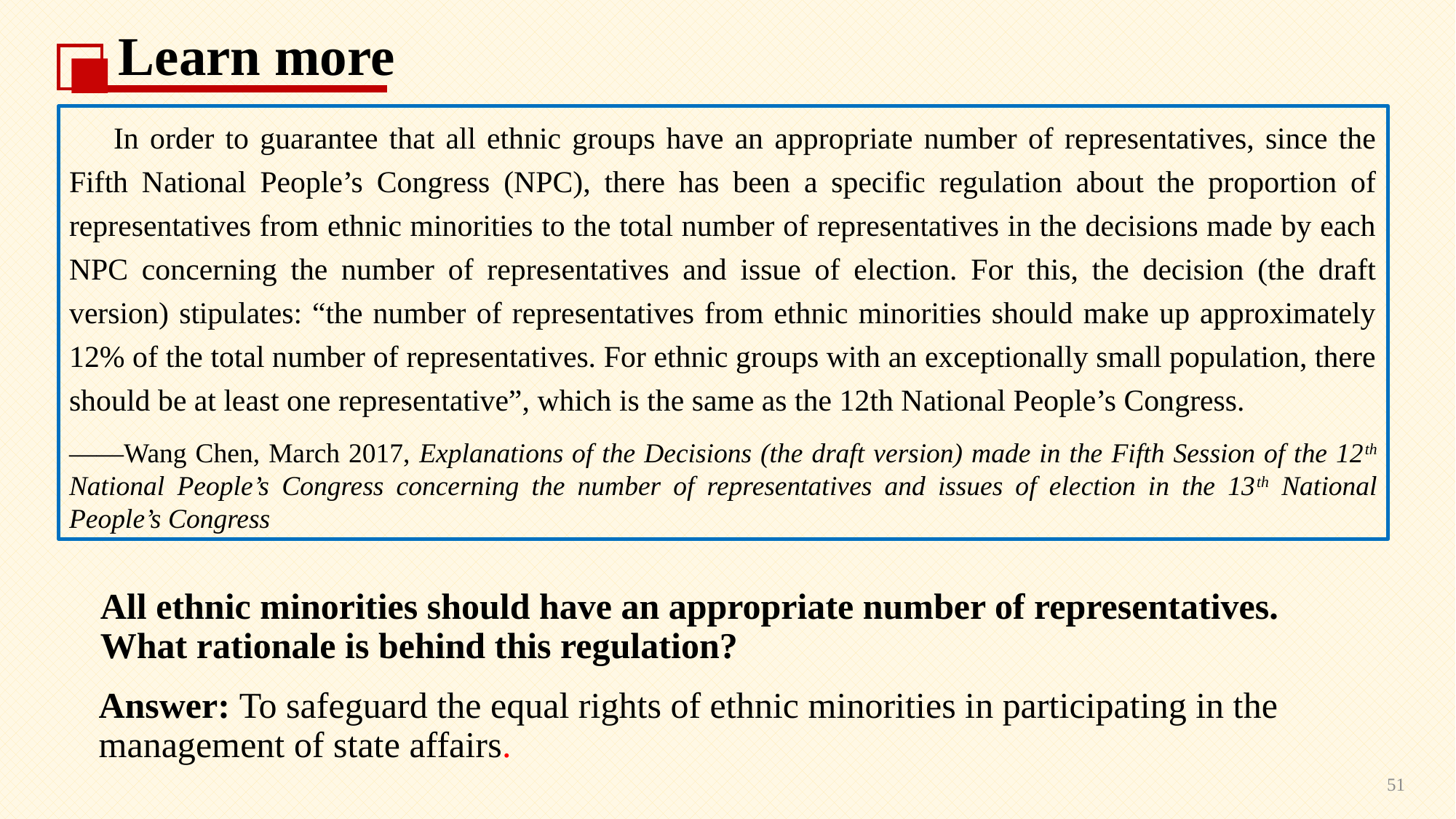

Learn more

    In order to guarantee that all ethnic groups have an appropriate number of representatives, since the Fifth National People’s Congress (NPC), there has been a specific regulation about the proportion of representatives from ethnic minorities to the total number of representatives in the decisions made by each NPC concerning the number of representatives and issue of election. For this, the decision (the draft version) stipulates: “the number of representatives from ethnic minorities should make up approximately 12% of the total number of representatives. For ethnic groups with an exceptionally small population, there should be at least one representative”, which is the same as the 12th National People’s Congress.
——Wang Chen, March 2017, Explanations of the Decisions (the draft version) made in the Fifth Session of the 12th National People’s Congress concerning the number of representatives and issues of election in the 13th National People’s Congress
All ethnic minorities should have an appropriate number of representatives. What rationale is behind this regulation?
Answer: To safeguard the equal rights of ethnic minorities in participating in the management of state affairs.
51